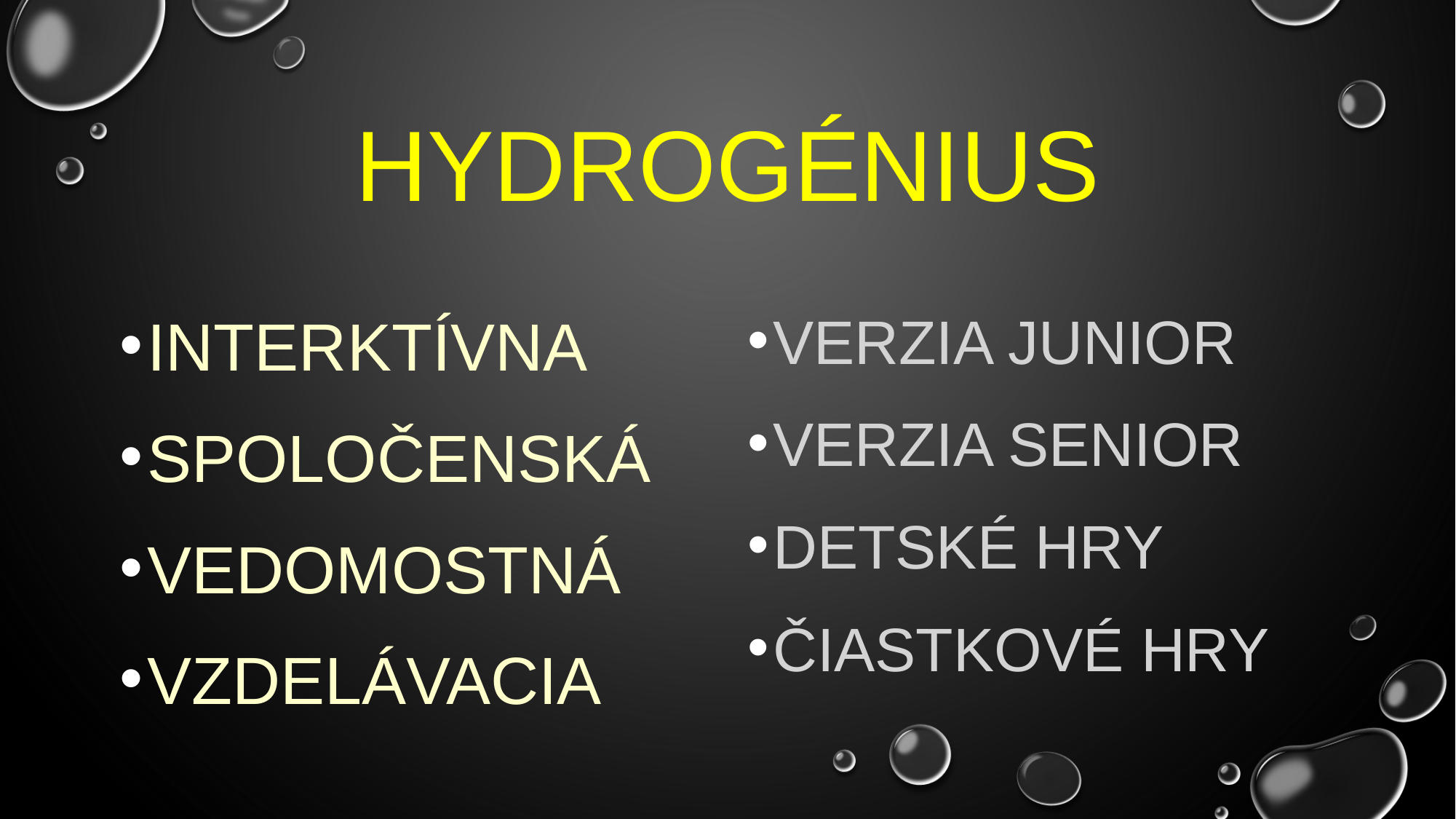

# HYDROGéNIUS
INTERKTíVNA
SPOLOčENSKá
VEDOMOSTNá
VZDELáVACIA
VERZIA JUNIOR
VERZIA SENIOR
DETSKé HRY
čIASTKOVé HRY